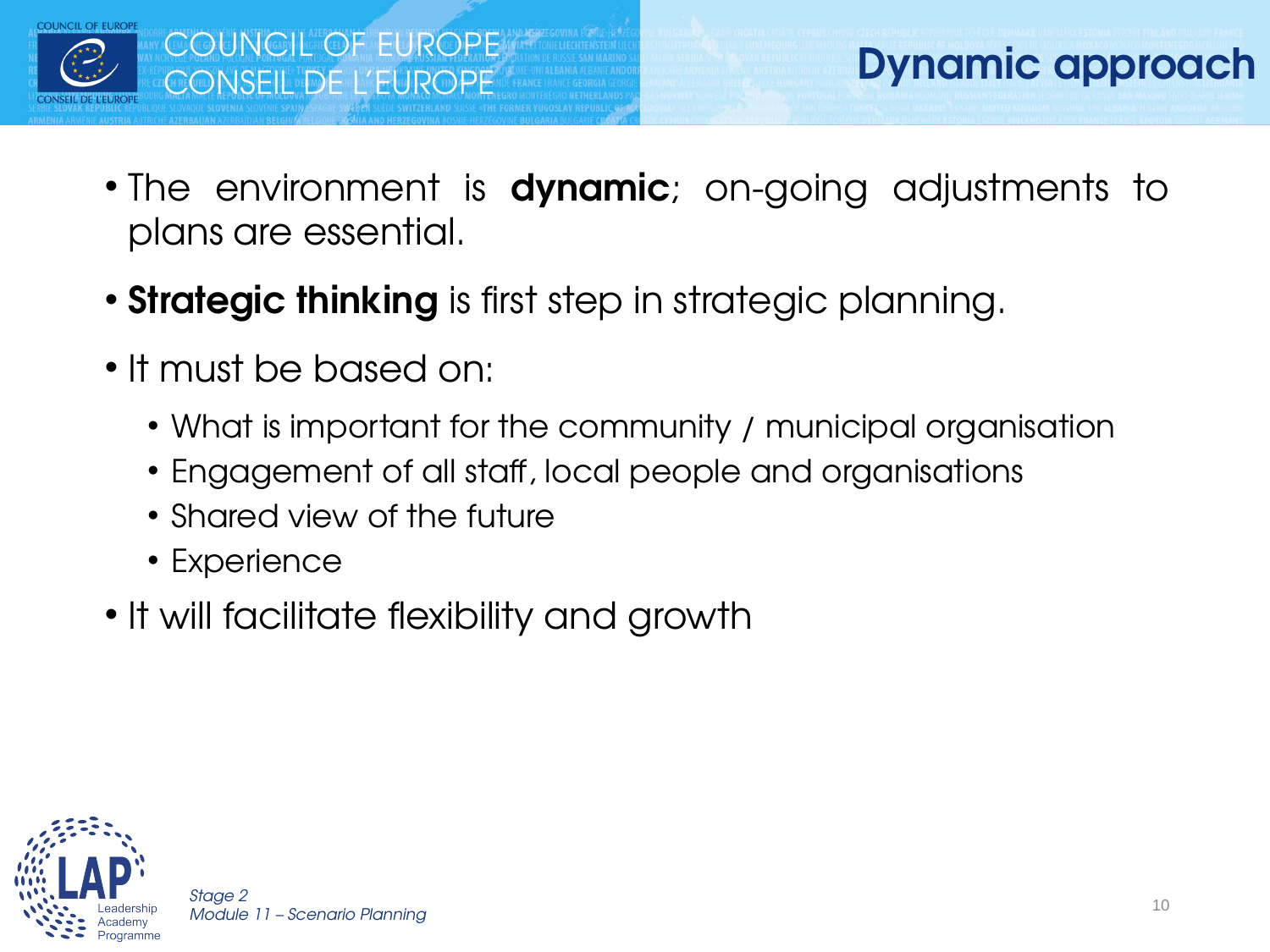

# Dynamic approach
The environment is dynamic; on-going adjustments to plans are essential.
Strategic thinking is first step in strategic planning.
It must be based on:
What is important for the community / municipal organisation
Engagement of all staff, local people and organisations
Shared view of the future
Experience
It will facilitate flexibility and growth

Stage 2
Module 11 – Scenario Planning
    10